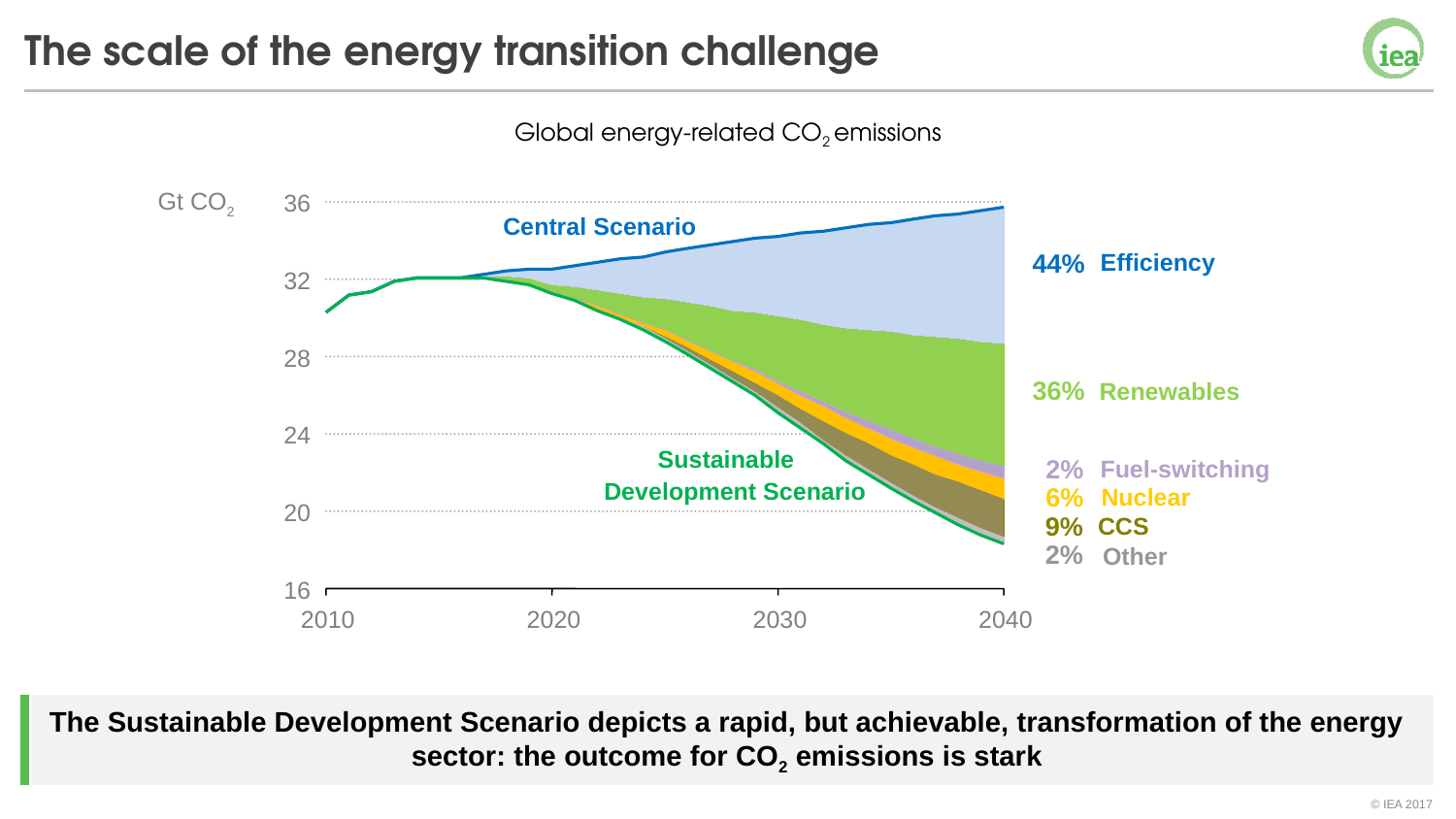

The scale of the energy transition challenge
Global energy-related CO2 emissions
Gt CO2
36

Central Scenario
44%
Efficiency
36%
Renewables
2%
Fuel-switching
6%
Nuclear
9%
CCS
2%
Other
32

Sustainable
Development Scenario

28

24

20

16

2010
2020
2030
2040
The Sustainable Development Scenario depicts a rapid, but achievable, transformation of the energy sector: the outcome for CO2 emissions is stark